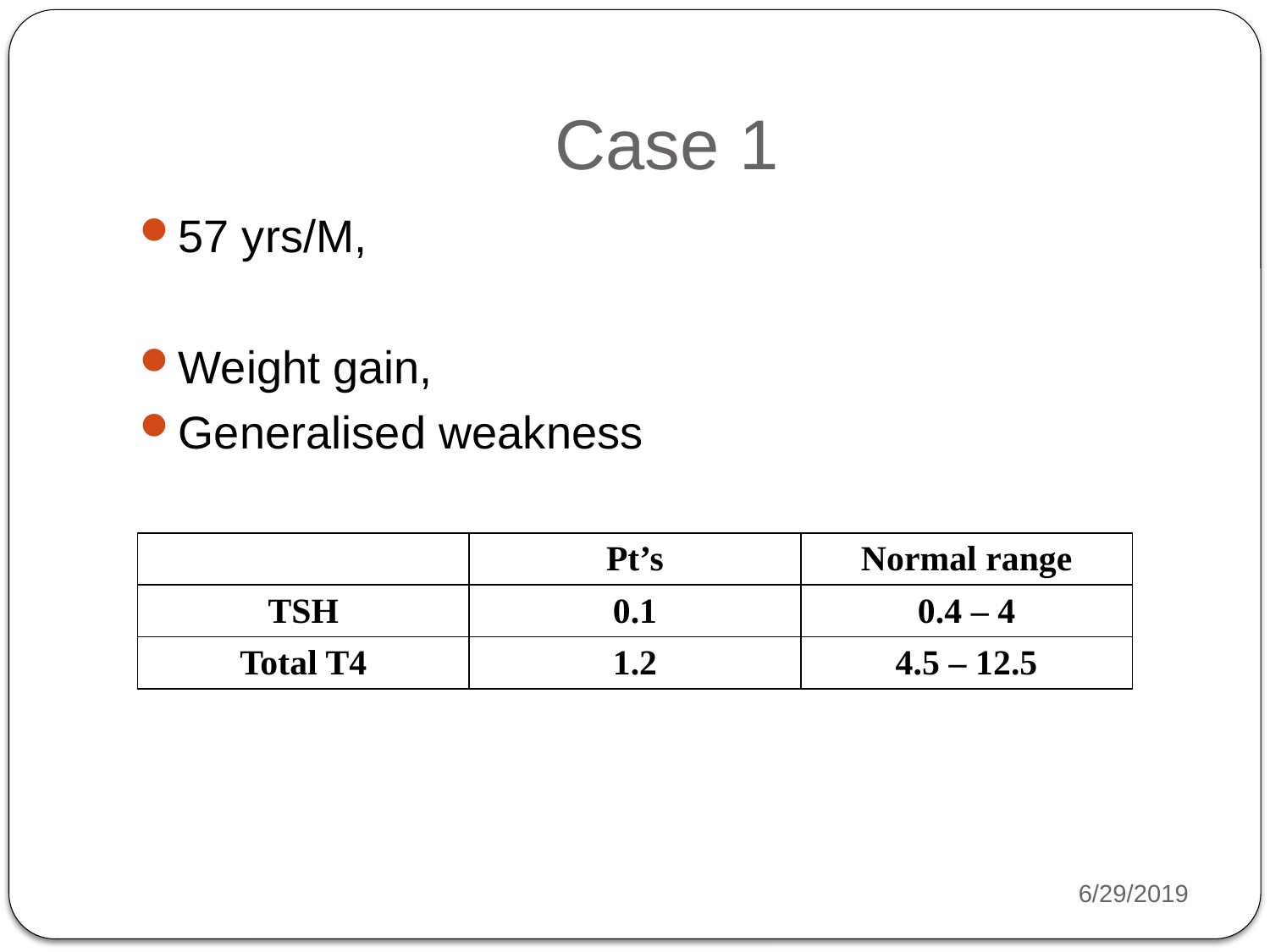

# Case 1
57 yrs/M,

Weight gain,
Generalised weakness
|  | Pt’s | Normal range |
| --- | --- | --- |
| TSH | 0.1 | 0.4 – 4 |
| Total T4 | 1.2 | 4.5 – 12.5 |
6/29/2019